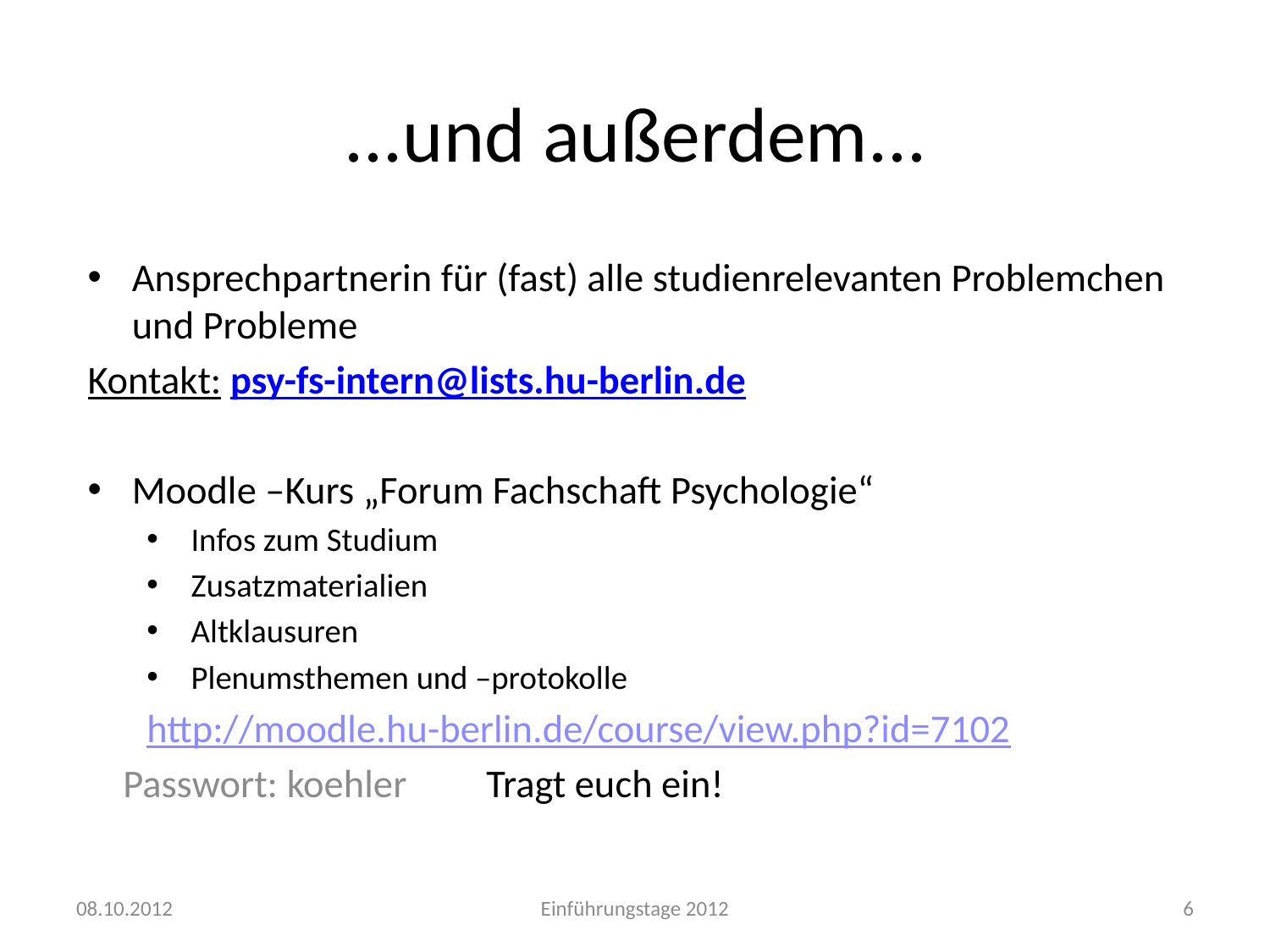

# ...und außerdem...
Ansprechpartnerin für (fast) alle studienrelevanten Problemchen und Probleme
Kontakt: psy-fs-intern@lists.hu-berlin.de

Moodle –Kurs „Forum Fachschaft Psychologie“
Infos zum Studium
Zusatzmaterialien
Altklausuren
Plenumsthemen und –protokolle
http://moodle.hu-berlin.de/course/view.php?id=7102
    Passwort: koehler	Tragt euch ein!

08.10.2012
Einführungstage 2012
6